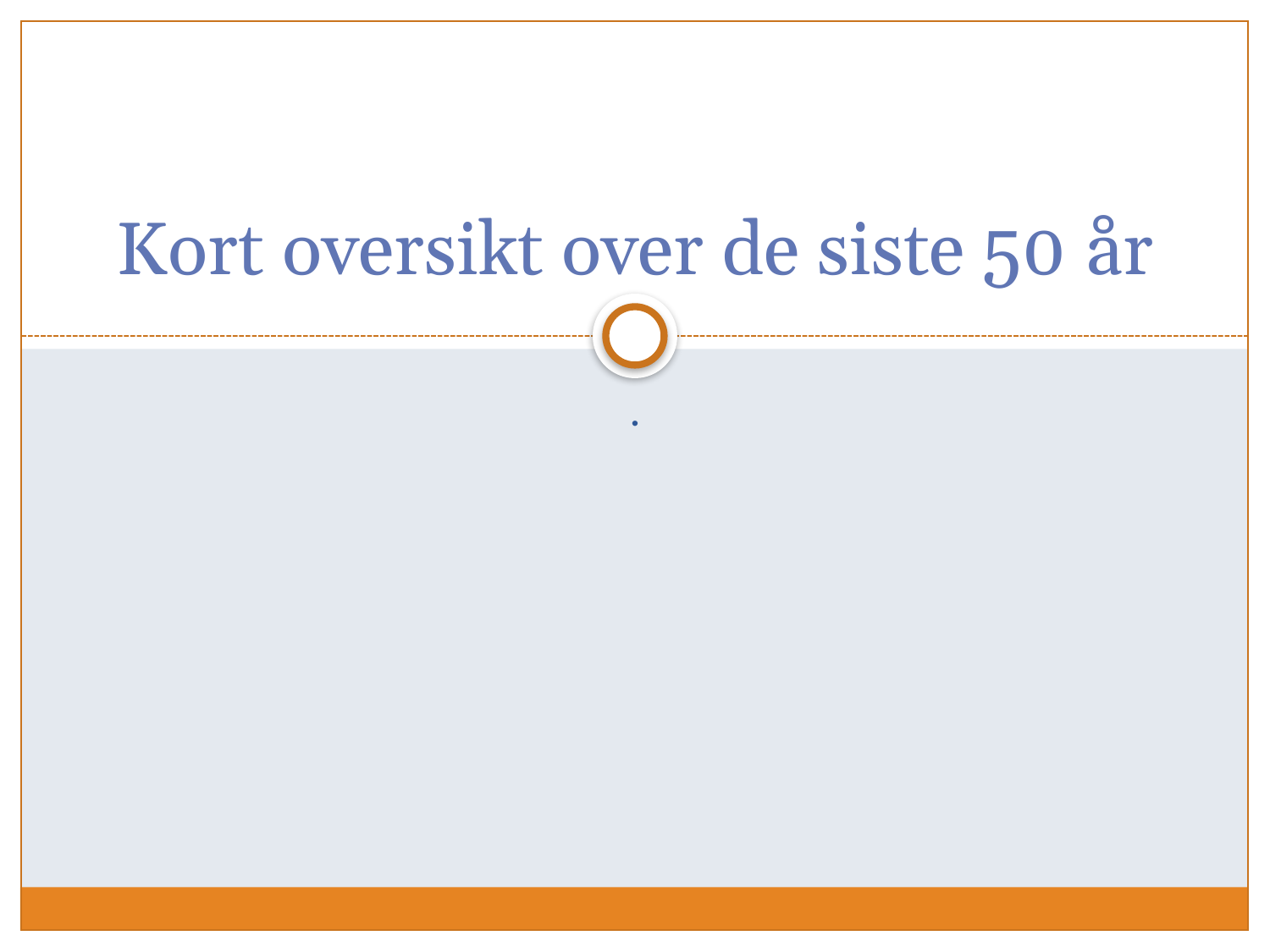

# Kort oversikt over de siste 50 år
.